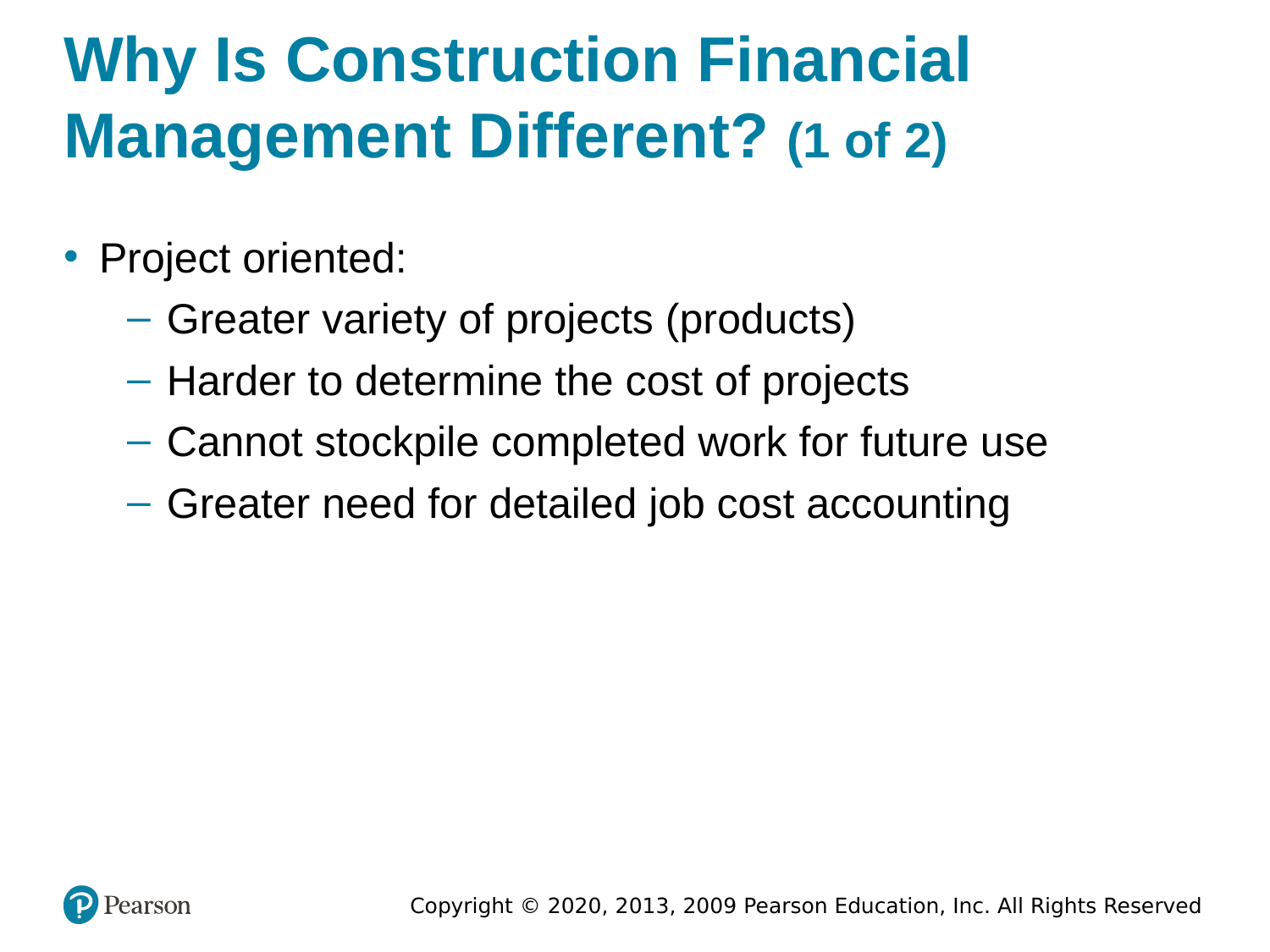

# Why Is Construction Financial Management Different? (1 of 2)
Project oriented:
Greater variety of projects (products)
Harder to determine the cost of projects
Cannot stockpile completed work for future use
Greater need for detailed job cost accounting